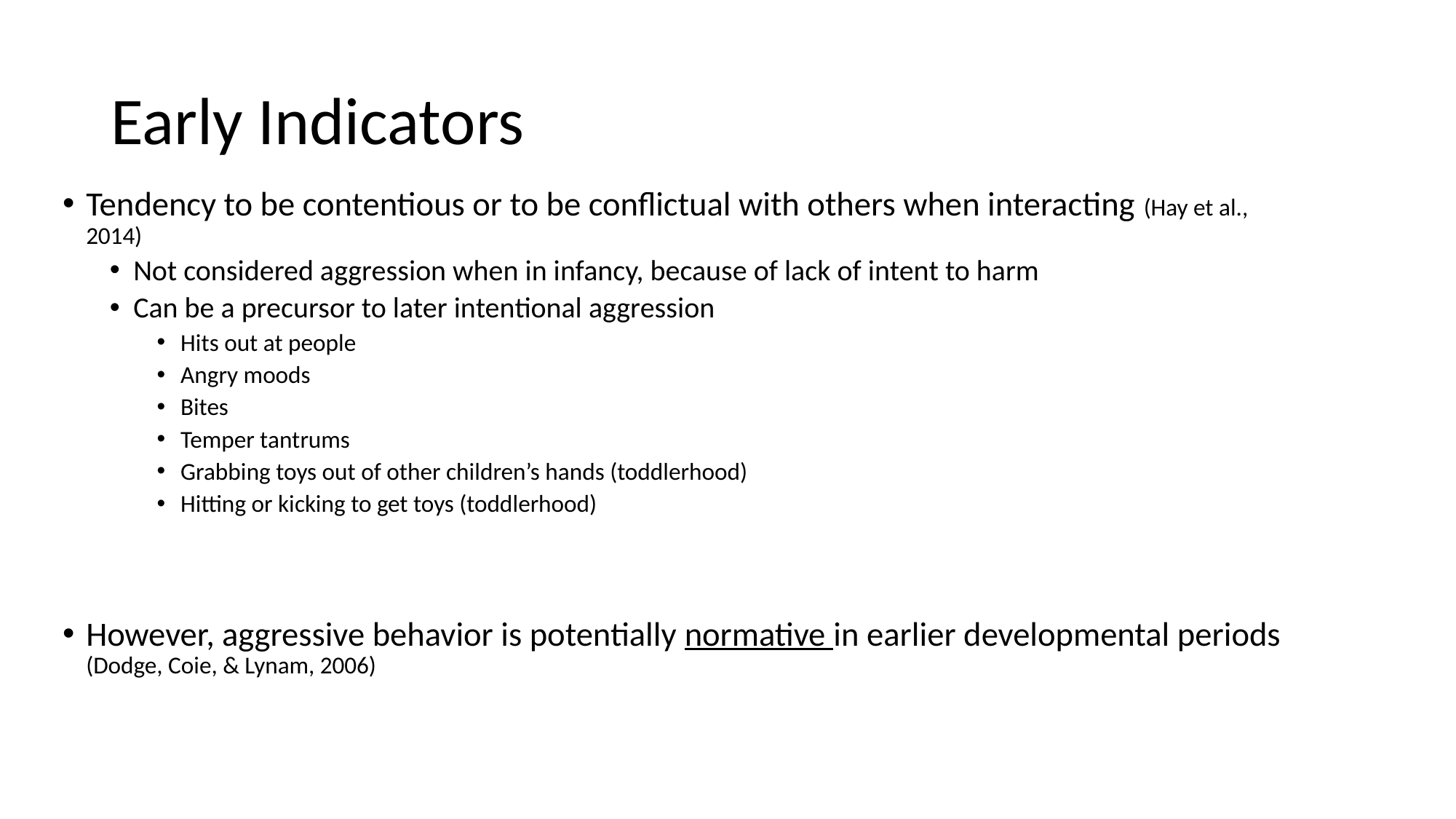

# Early Indicators
Tendency to be contentious or to be conflictual with others when interacting (Hay et al., 2014)
Not considered aggression when in infancy, because of lack of intent to harm
Can be a precursor to later intentional aggression
Hits out at people
Angry moods
Bites
Temper tantrums
Grabbing toys out of other children’s hands (toddlerhood)
Hitting or kicking to get toys (toddlerhood)

However, aggressive behavior is potentially normative in earlier developmental periods (Dodge, Coie, & Lynam, 2006)